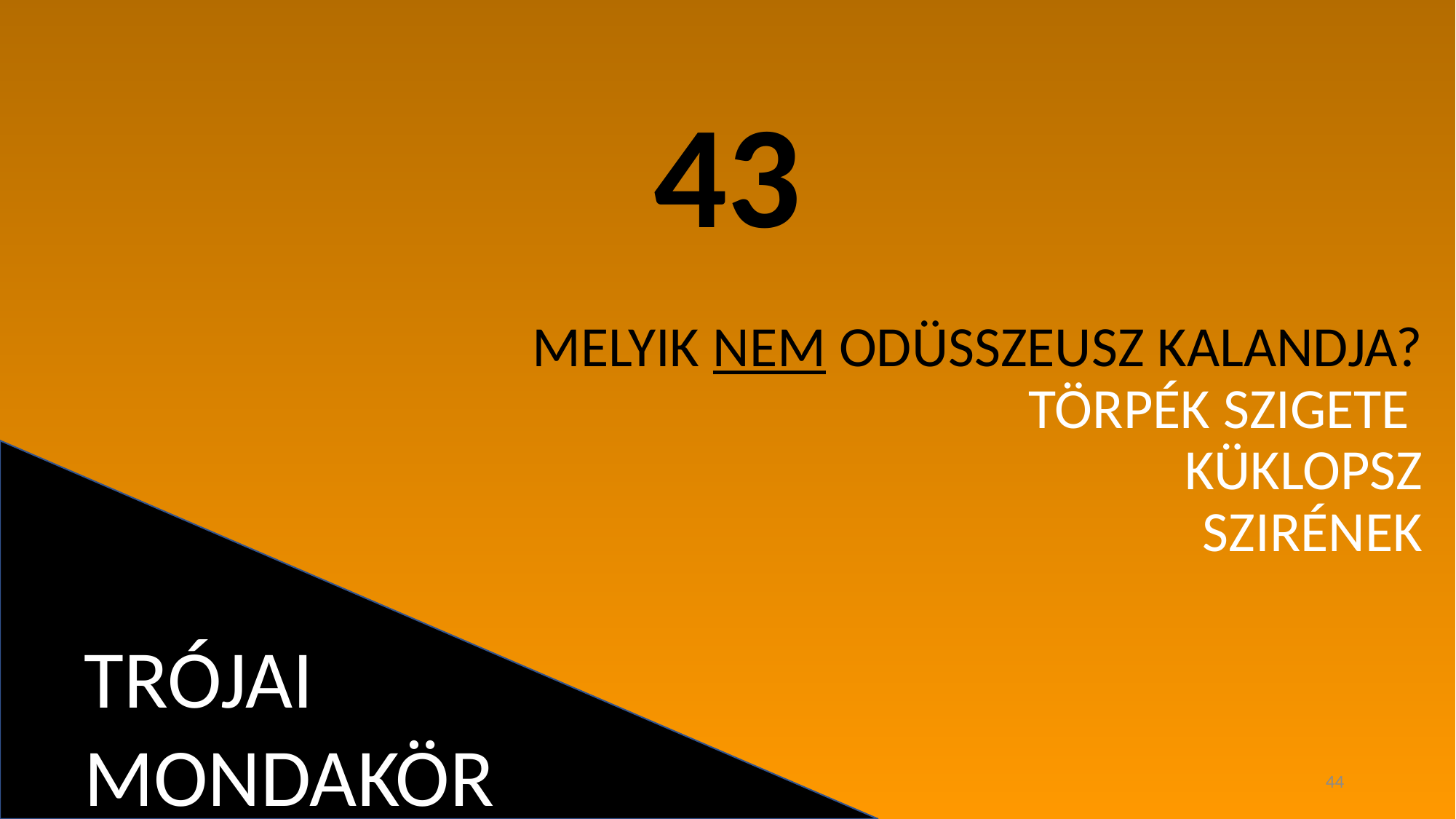

43
# MELYIK NEM ODÜSSZEUSZ KALANDJA? TÖRPÉK SZIGETE KÜKLOPSZ SZIRÉNEK
TRÓJAI MONDAKÖR
44